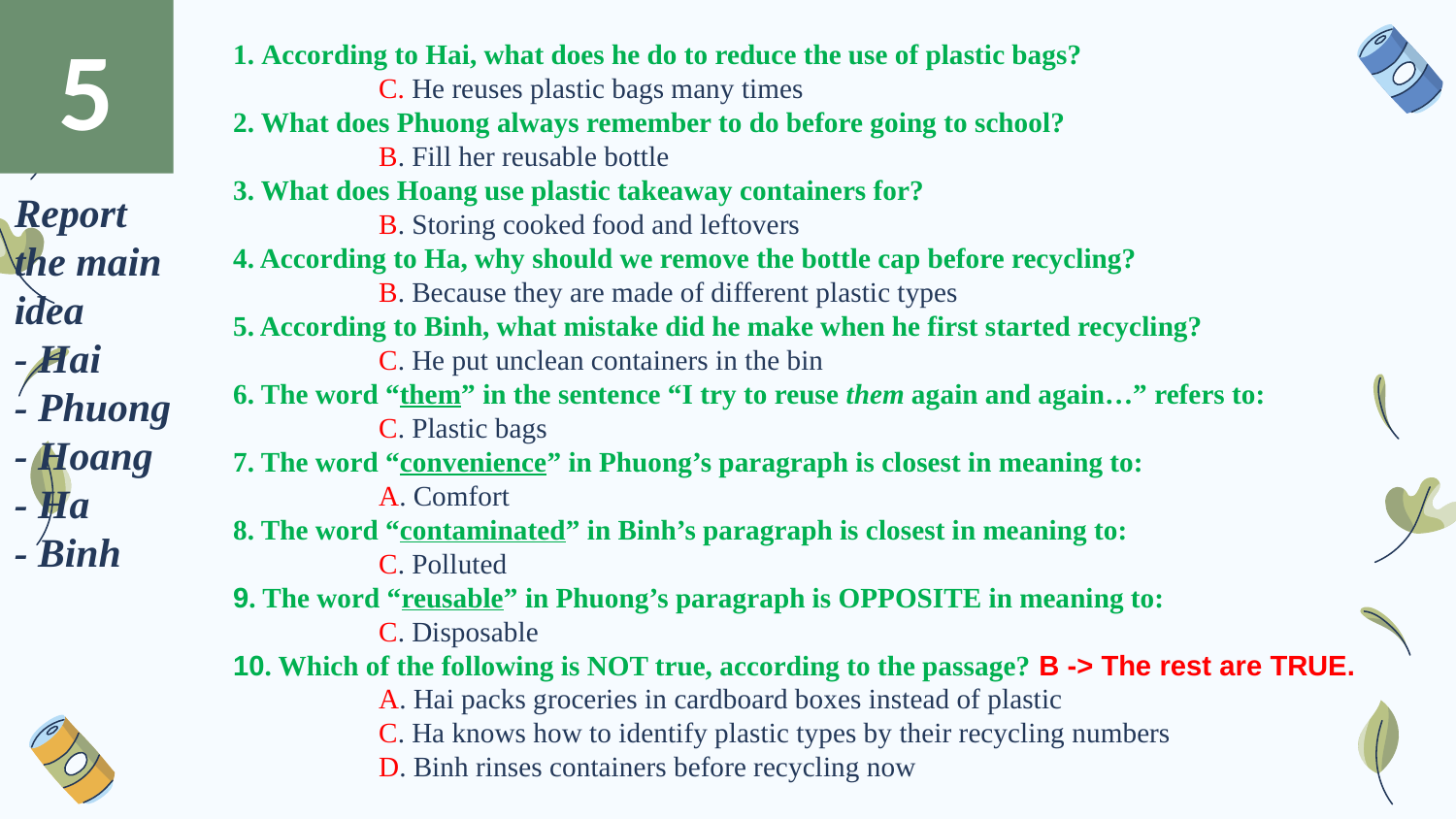

5
1. According to Hai, what does he do to reduce the use of plastic bags?
	C. He reuses plastic bags many times
2. What does Phuong always remember to do before going to school?
	B. Fill her reusable bottle
3. What does Hoang use plastic takeaway containers for?
	B. Storing cooked food and leftovers
4. According to Ha, why should we remove the bottle cap before recycling?
	B. Because they are made of different plastic types
5. According to Binh, what mistake did he make when he first started recycling?
	C. He put unclean containers in the bin
6. The word “them” in the sentence “I try to reuse them again and again…” refers to:
	C. Plastic bags
7. The word “convenience” in Phuong’s paragraph is closest in meaning to:
	A. Comfort
8. The word “contaminated” in Binh’s paragraph is closest in meaning to:
	C. Polluted
9. The word “reusable” in Phuong’s paragraph is OPPOSITE in meaning to:
	C. Disposable
10. Which of the following is NOT true, according to the passage? B -> The rest are TRUE.
	A. Hai packs groceries in cardboard boxes instead of plastic
	C. Ha knows how to identify plastic types by their recycling numbers
	D. Binh rinses containers before recycling now
Report the main idea
- Hai
- Phuong
- Hoang
- Ha
- Binh